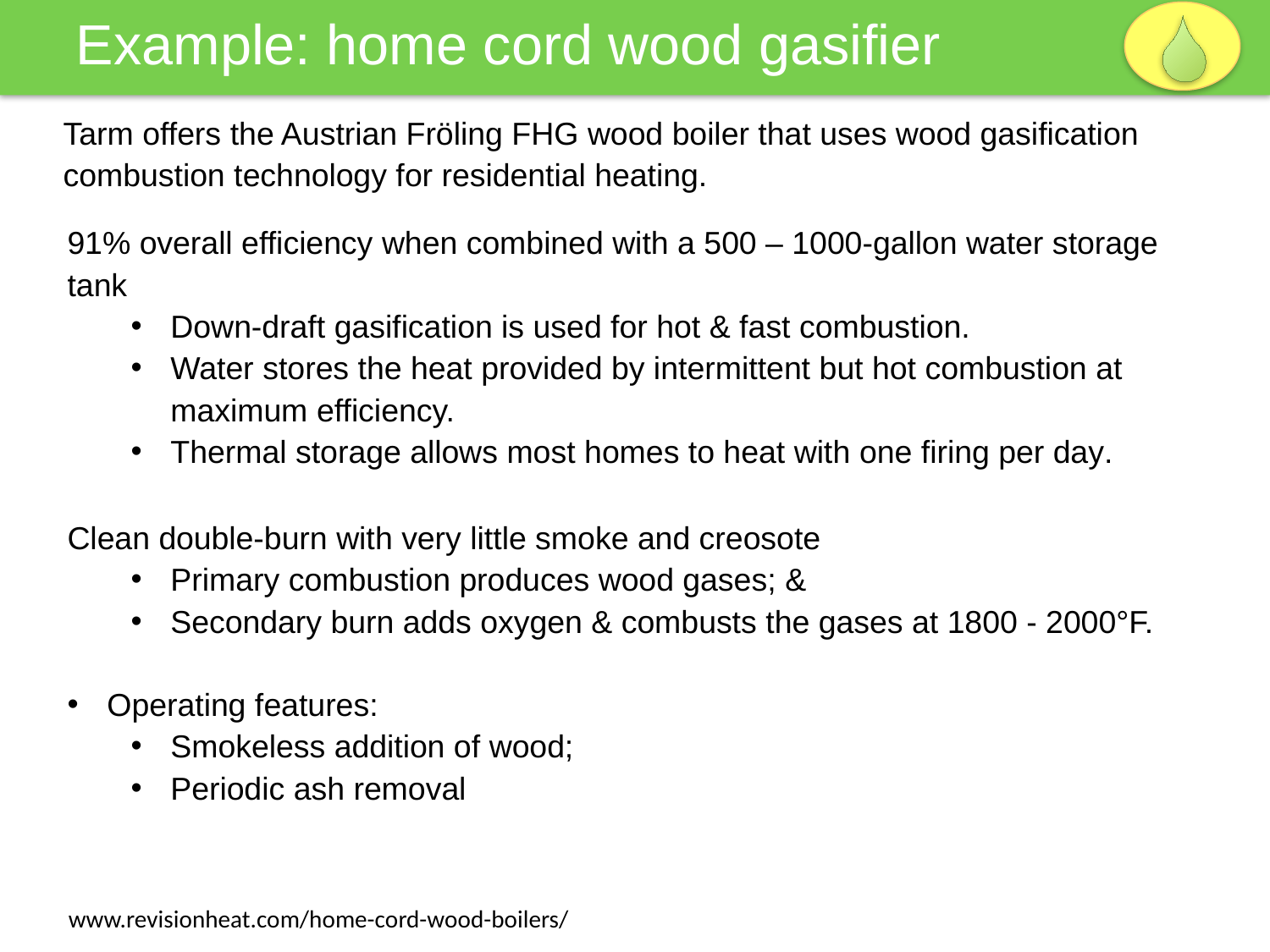

Example: home cord wood gasifier
Tarm offers the Austrian Fröling FHG wood boiler that uses wood gasification combustion technology for residential heating.
91% overall efficiency when combined with a 500 – 1000-gallon water storage tank
Down-draft gasification is used for hot & fast combustion.
Water stores the heat provided by intermittent but hot combustion at maximum efficiency.
Thermal storage allows most homes to heat with one firing per day.
Clean double-burn with very little smoke and creosote
Primary combustion produces wood gases; &
Secondary burn adds oxygen & combusts the gases at 1800 - 2000°F.
Operating features:
Smokeless addition of wood;
Periodic ash removal
www.revisionheat.com/home-cord-wood-boilers/